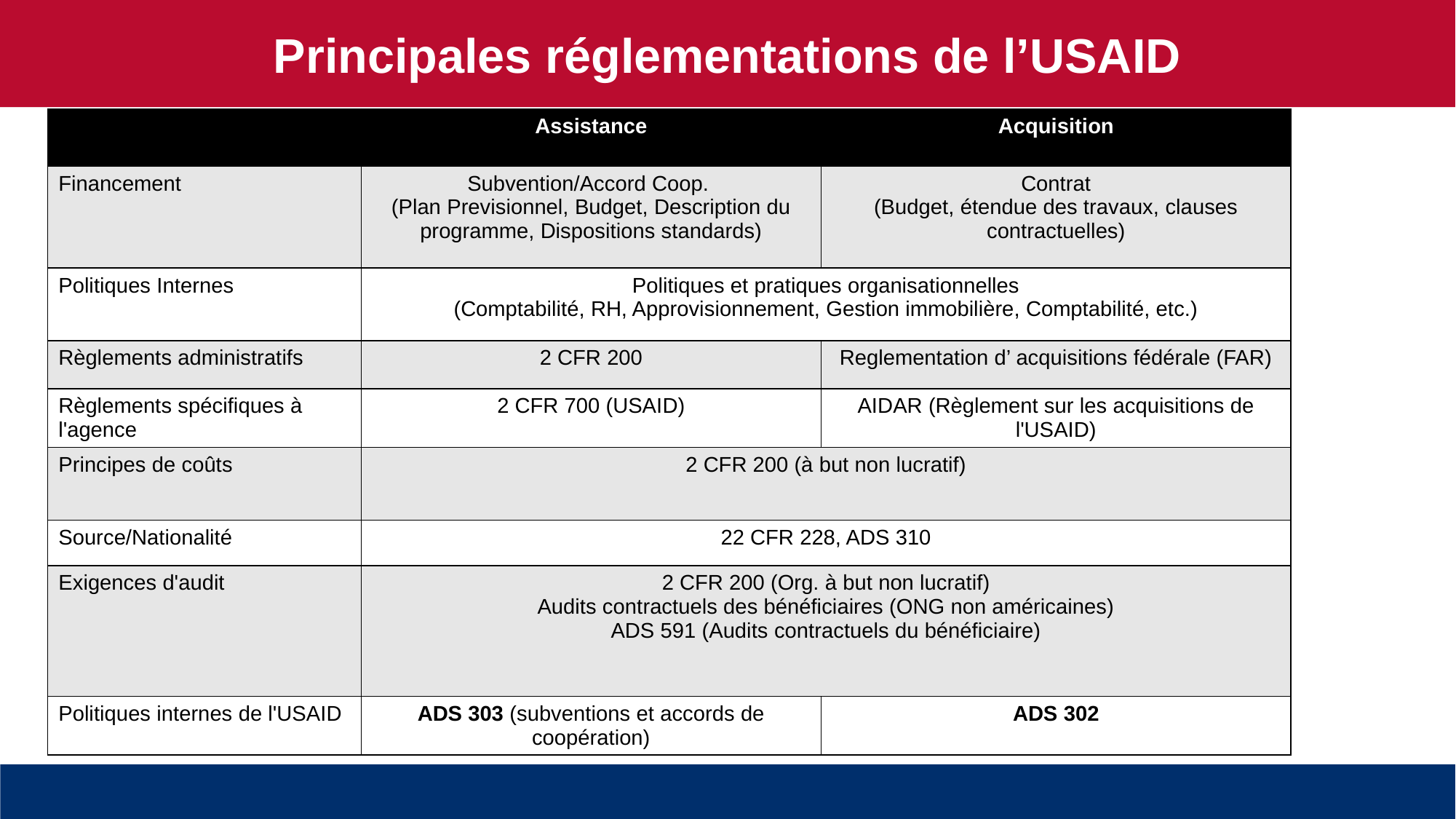

Principales réglementations de l’USAID
|  | Assistance | Acquisition |
| --- | --- | --- |
| Financement | Subvention/Accord Coop. (Plan Previsionnel, Budget, Description du programme, Dispositions standards) | Contrat (Budget, étendue des travaux, clauses contractuelles) |
| Politiques Internes | Politiques et pratiques organisationnelles (Comptabilité, RH, Approvisionnement, Gestion immobilière, Comptabilité, etc.) |  |
| Règlements administratifs | 2 CFR 200 | Reglementation d’ acquisitions fédérale (FAR) |
| Règlements spécifiques à l'agence | 2 CFR 700 (USAID) | AIDAR (Règlement sur les acquisitions de l'USAID) |
| Principes de coûts | 2 CFR 200 (à but non lucratif) |  |
| Source/Nationalité | 22 CFR 228, ADS 310 |  |
| Exigences d'audit | 2 CFR 200 (Org. à but non lucratif) Audits contractuels des bénéficiaires (ONG non américaines) ADS 591 (Audits contractuels du bénéficiaire) |  |
| Politiques internes de l'USAID | ADS 303 (subventions et accords de coopération) | ADS 302 |